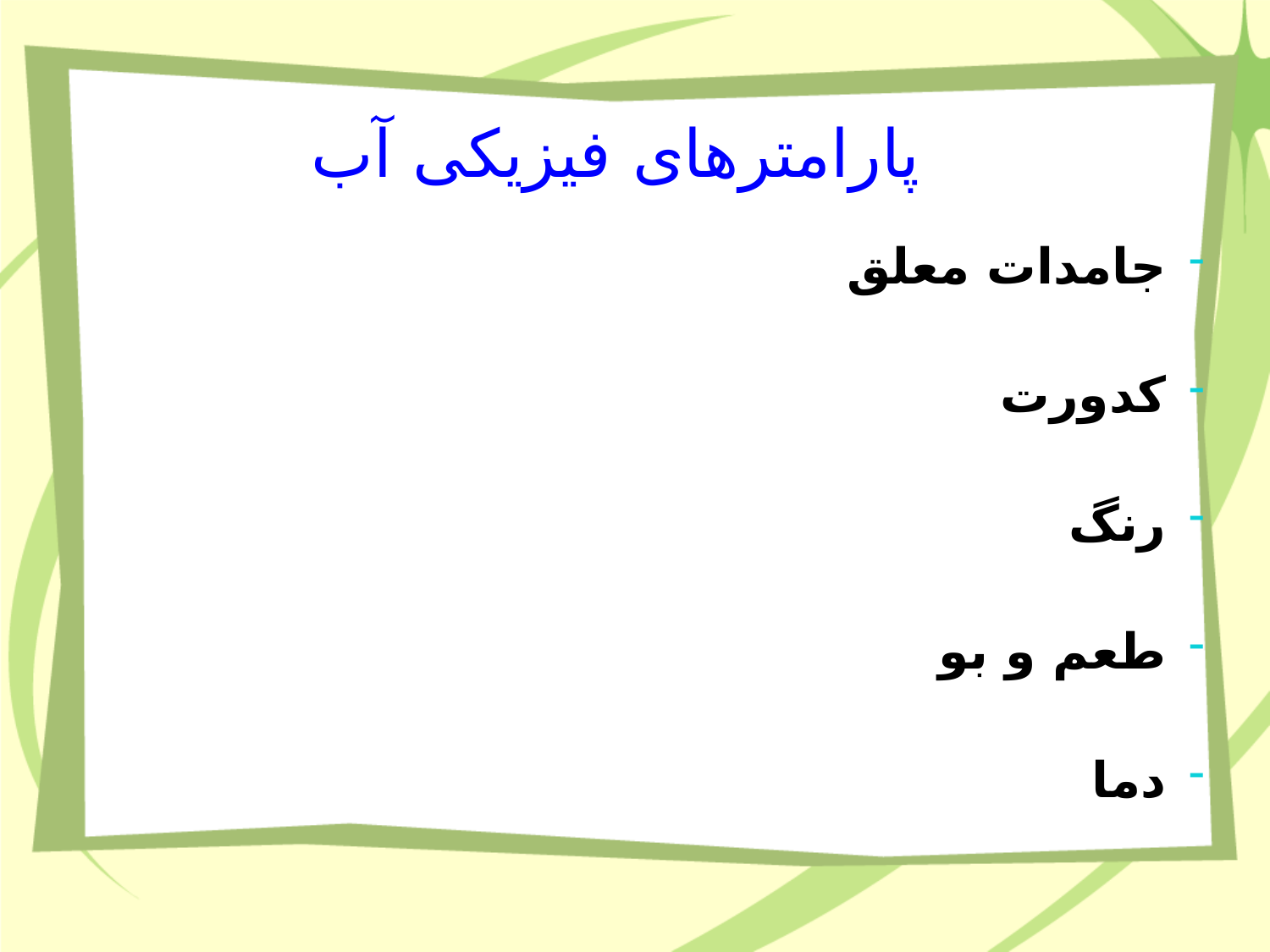

پارامترهای فیزیکی آب
جامدات معلق
کدورت
رنگ
طعم و بو
دما